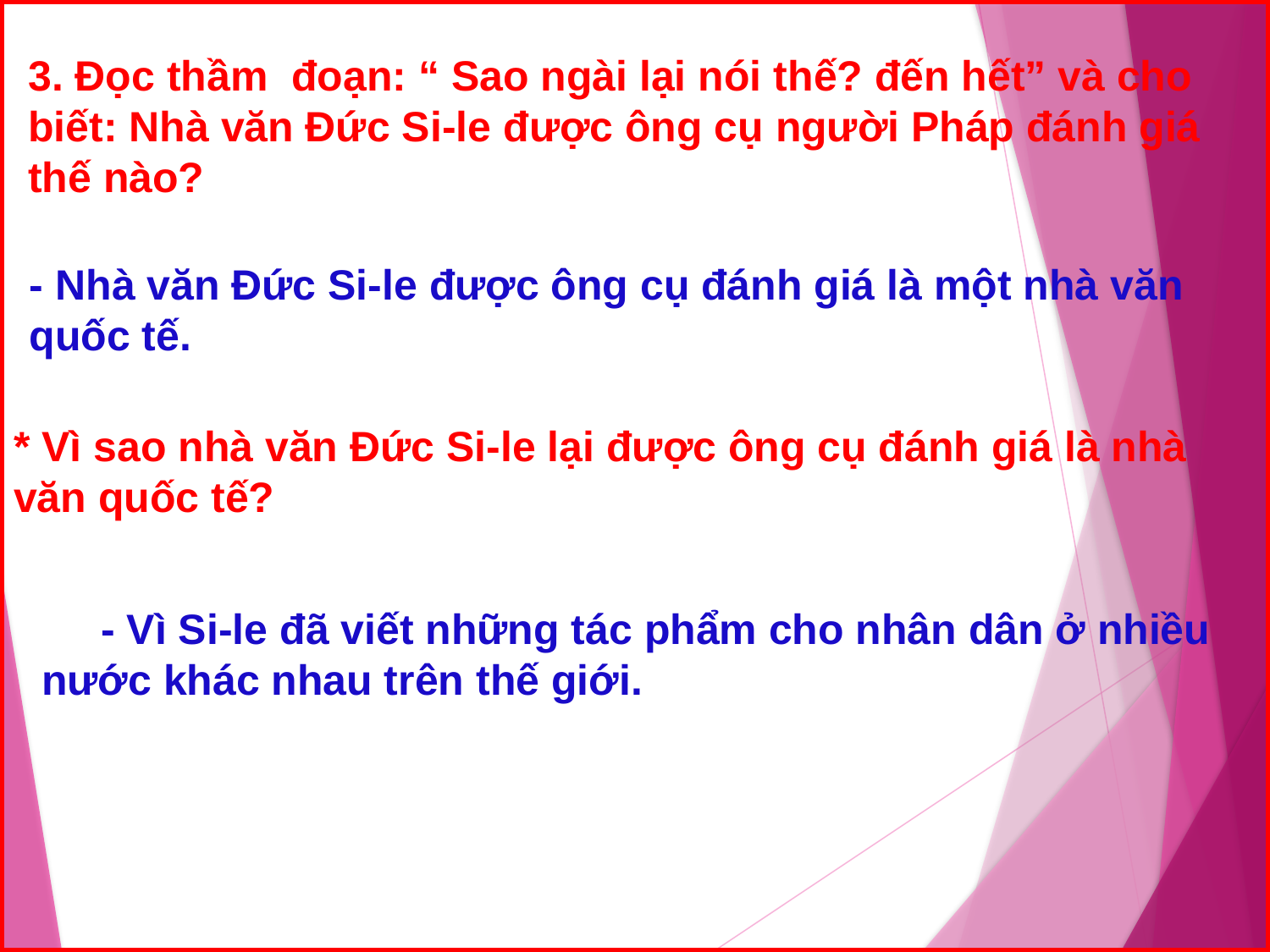

3. Đọc thầm  đoạn: “ Sao ngài lại nói thế? đến hết” và cho biết: Nhà văn Đức Si-le được ông cụ người Pháp đánh giá thế nào?
- Nhà văn Đức Si-le được ông cụ đánh giá là một nhà văn quốc tế.
* Vì sao nhà văn Đức Si-le lại được ông cụ đánh giá là nhà văn quốc tế?
     - Vì Si-le đã viết những tác phẩm cho nhân dân ở nhiều nước khác nhau trên thế giới.